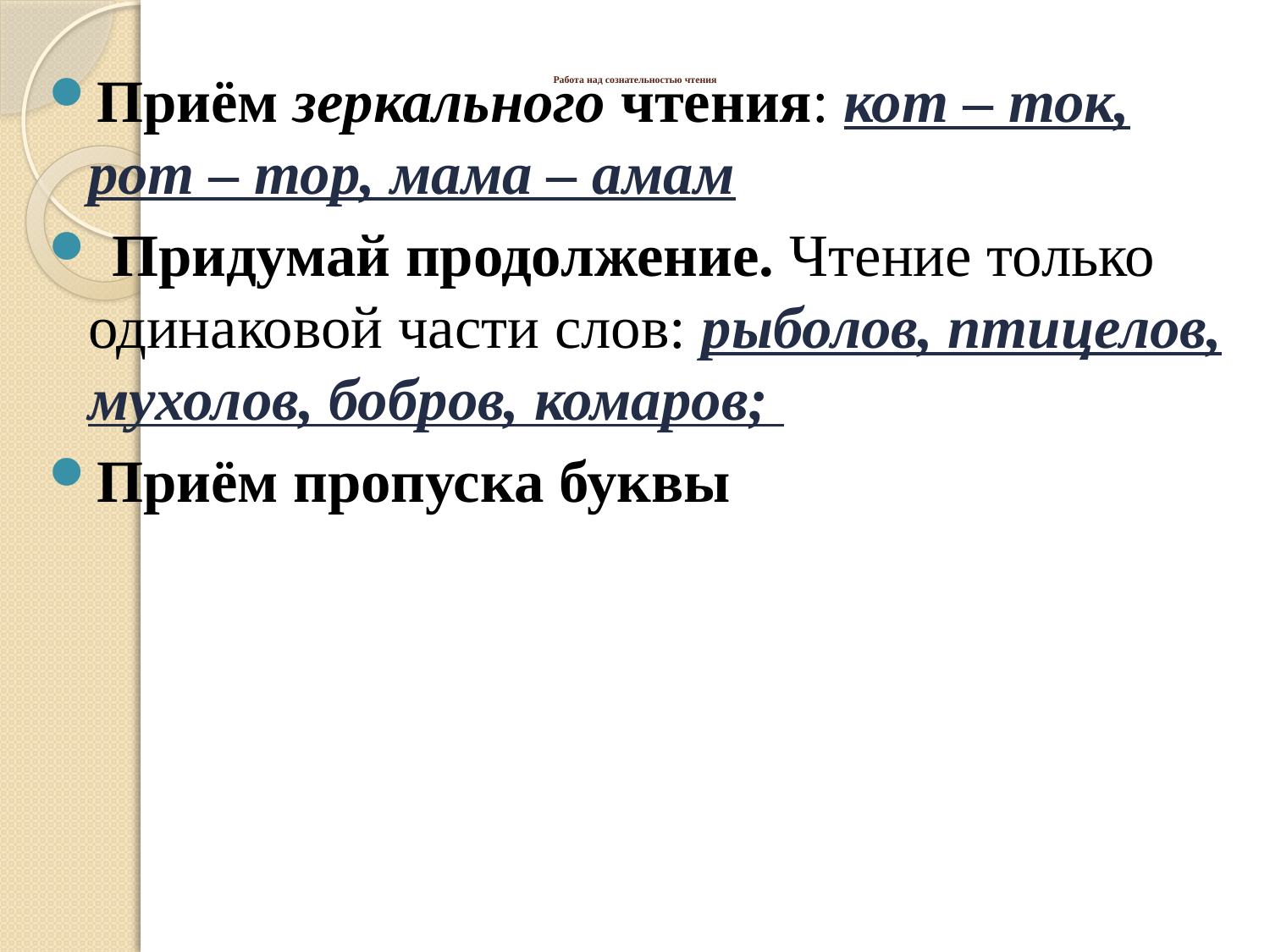

Приём зеркального чтения: кот – ток, рот – тор, мама – амам
 Придумай продолжение. Чтение только одинаковой части слов: рыболов, птицелов, мухолов, бобров, комаров;
Приём пропуска буквы

# Работа над сознательностью чтения